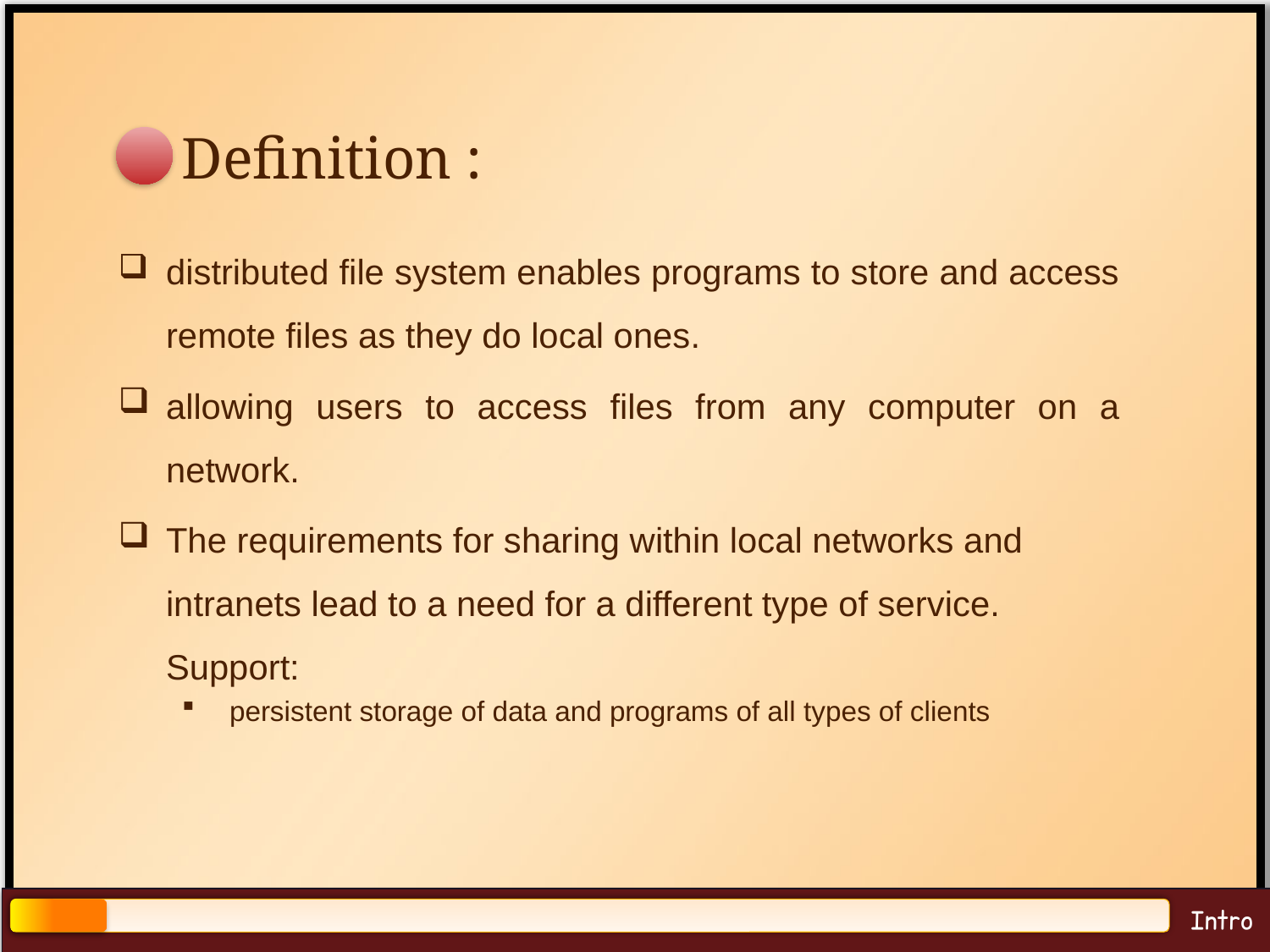

# Definition :

distributed file system enables programs to store and access remote files as they do local ones.
allowing users to access files from any computer on a network.
The requirements for sharing within local networks and intranets lead to a need for a different type of service. Support:
 persistent storage of data and programs of all types of clients

Intro